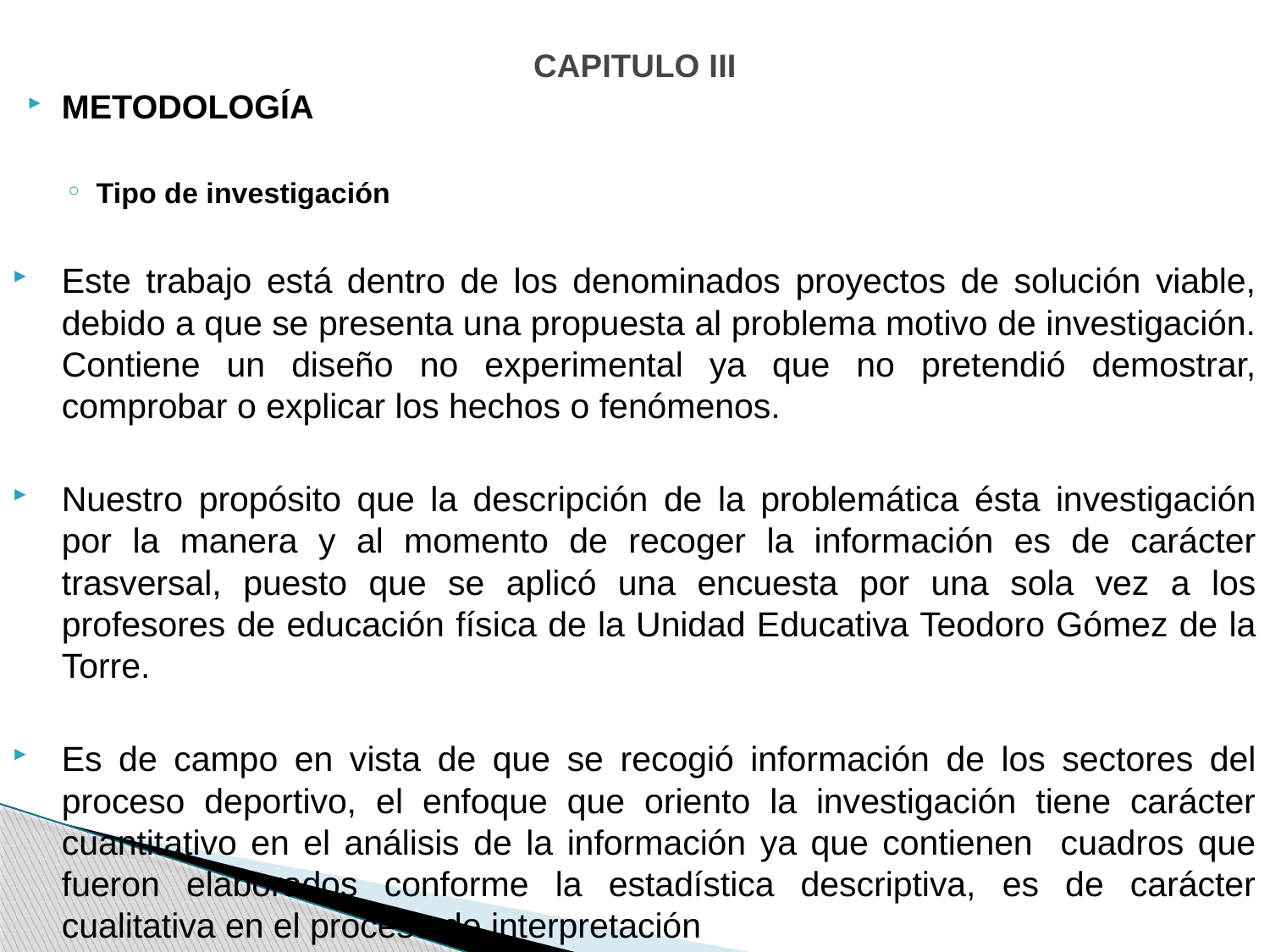

# CAPITULO III
METODOLOGÍA

Tipo de investigación

Este trabajo está dentro de los denominados proyectos de solución viable, debido a que se presenta una propuesta al problema motivo de investigación. Contiene un diseño no experimental ya que no pretendió demostrar, comprobar o explicar los hechos o fenómenos.

Nuestro propósito que la descripción de la problemática ésta investigación por la manera y al momento de recoger la información es de carácter trasversal, puesto que se aplicó una encuesta por una sola vez a los profesores de educación física de la Unidad Educativa Teodoro Gómez de la Torre.

Es de campo en vista de que se recogió información de los sectores del proceso deportivo, el enfoque que oriento la investigación tiene carácter cuantitativo en el análisis de la información ya que contienen  cuadros que fueron elaborados conforme la estadística descriptiva, es de carácter cualitativa en el proceso de interpretación